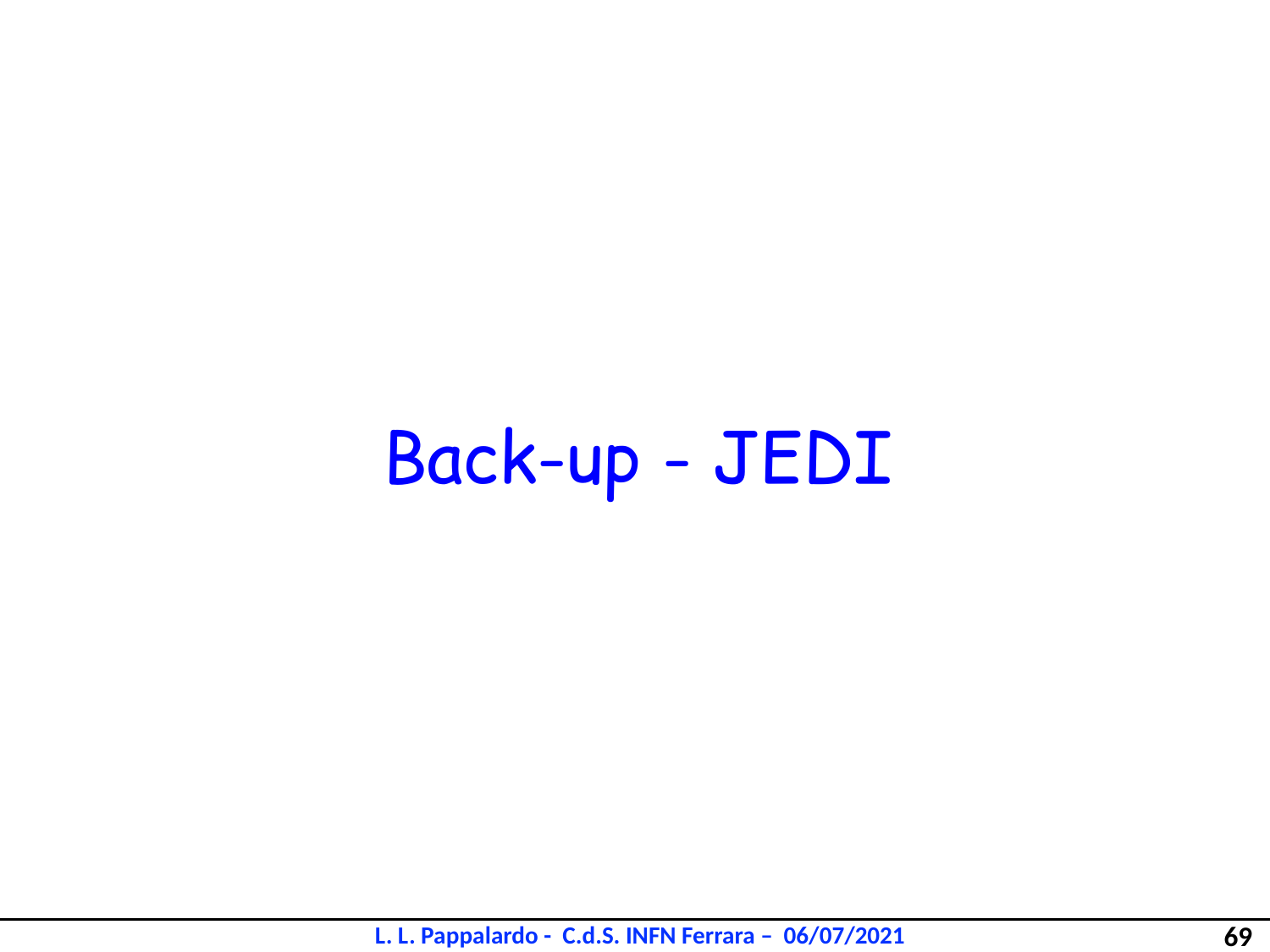

Back-up - JEDI
69
L. L. Pappalardo -  C.d.S. INFN Ferrara –  06/07/2021